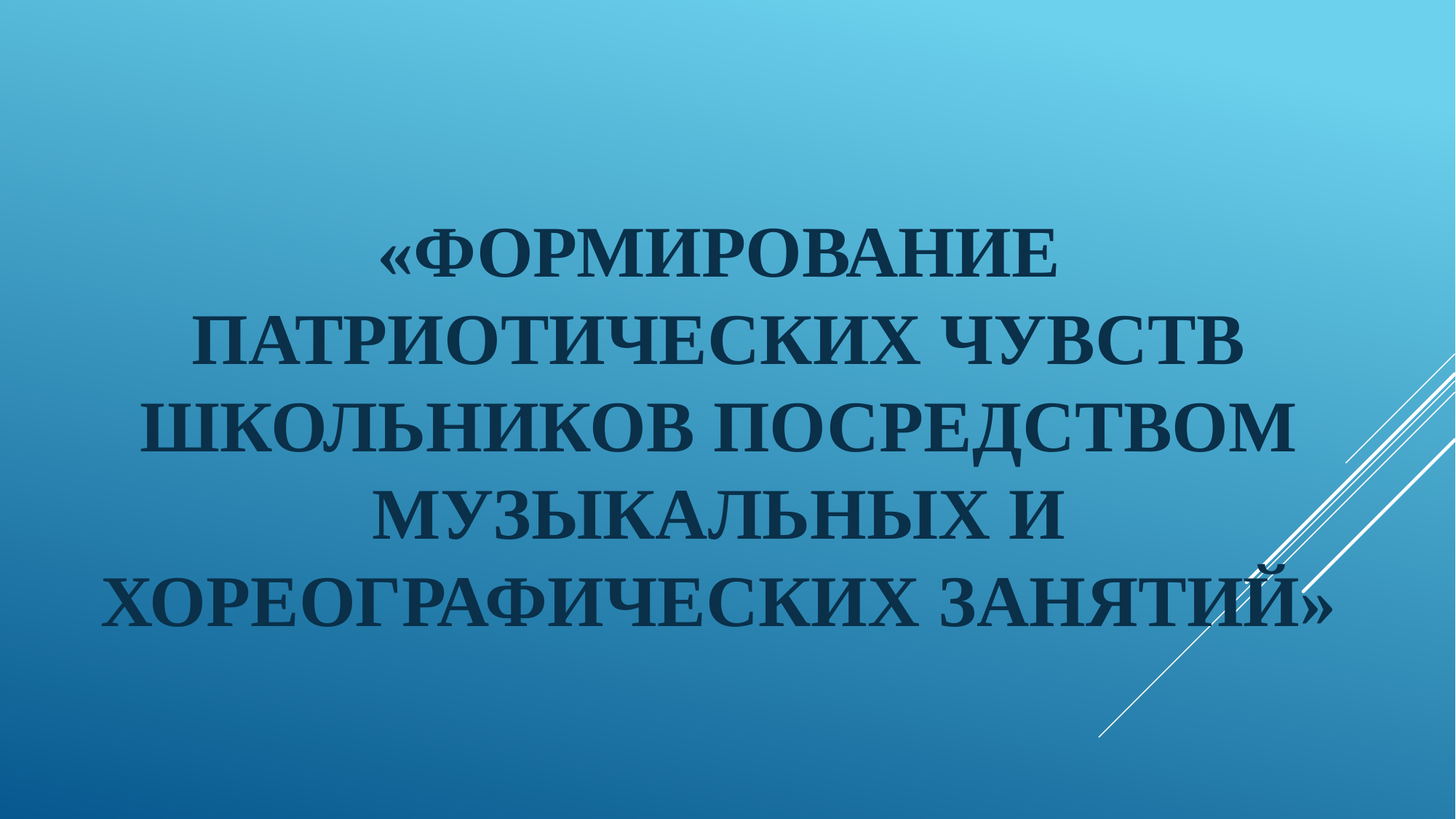

# «Формирование патриотических чувств школьников посредством музыкальных и хореографических занятий»